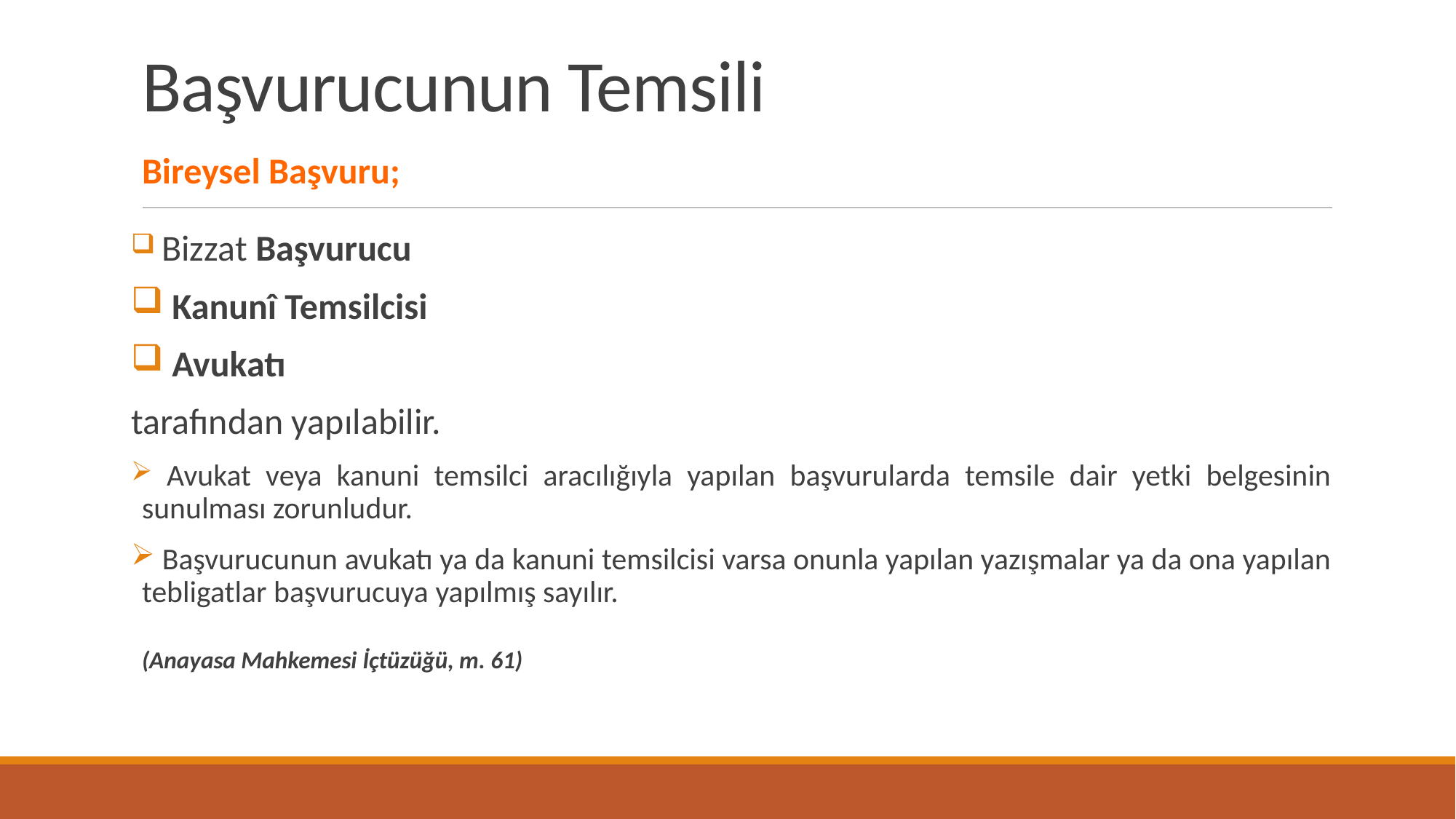

# Başvurucunun Temsili
Bireysel Başvuru;

 Bizzat Başvurucu
 Kanunî Temsilcisi
 Avukatı
tarafından yapılabilir.
 Avukat veya kanuni temsilci aracılığıyla yapılan başvurularda temsile dair yetki belgesinin sunulması zorunludur.
 Başvurucunun avukatı ya da kanuni temsilcisi varsa onunla yapılan yazışmalar ya da ona yapılan tebligatlar başvurucuya yapılmış sayılır.

(Anayasa Mahkemesi İçtüzüğü, m. 61)